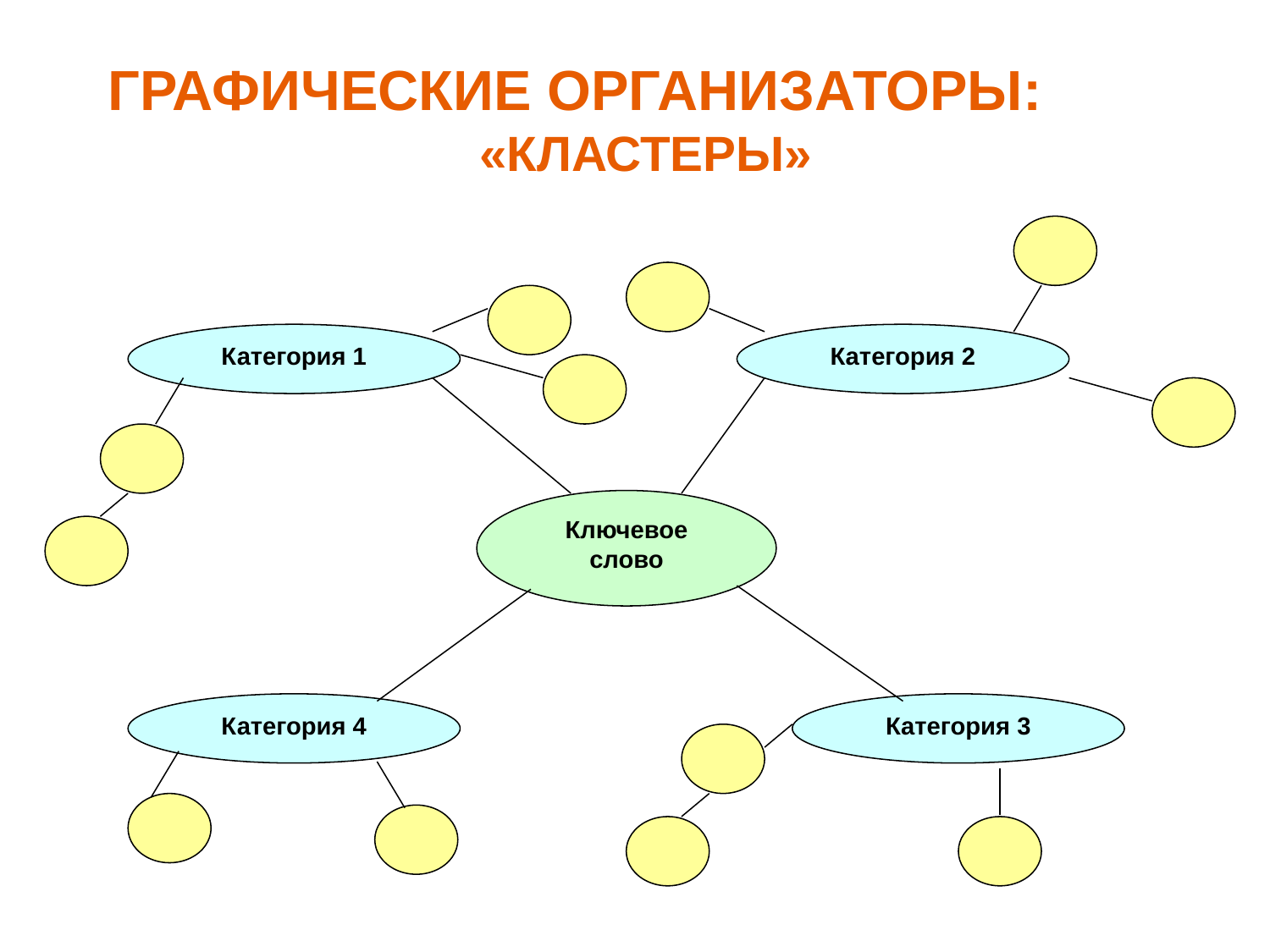

ГРАФИЧЕСКИЕ ОРГАНИЗАТОРЫ: 	 «КЛАСТЕРЫ»

Категория 1

Категория 2

Ключевое слово

Категория 4

Категория 3